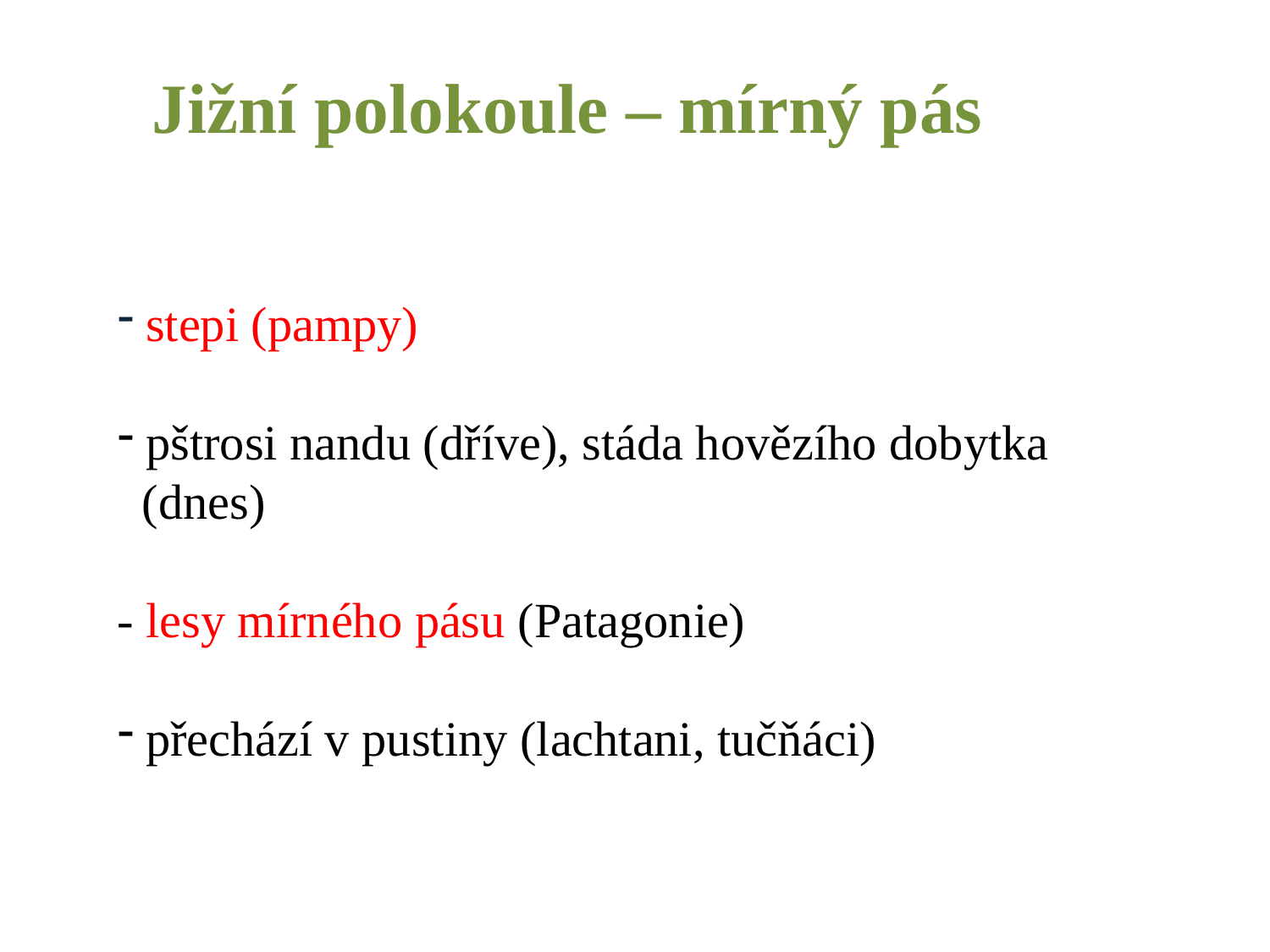

Jižní polokoule – mírný pás
 stepi (pampy)

 pštrosi nandu (dříve), stáda hovězího dobytka
  (dnes)

- lesy mírného pásu (Patagonie)

 přechází v pustiny (lachtani, tučňáci)